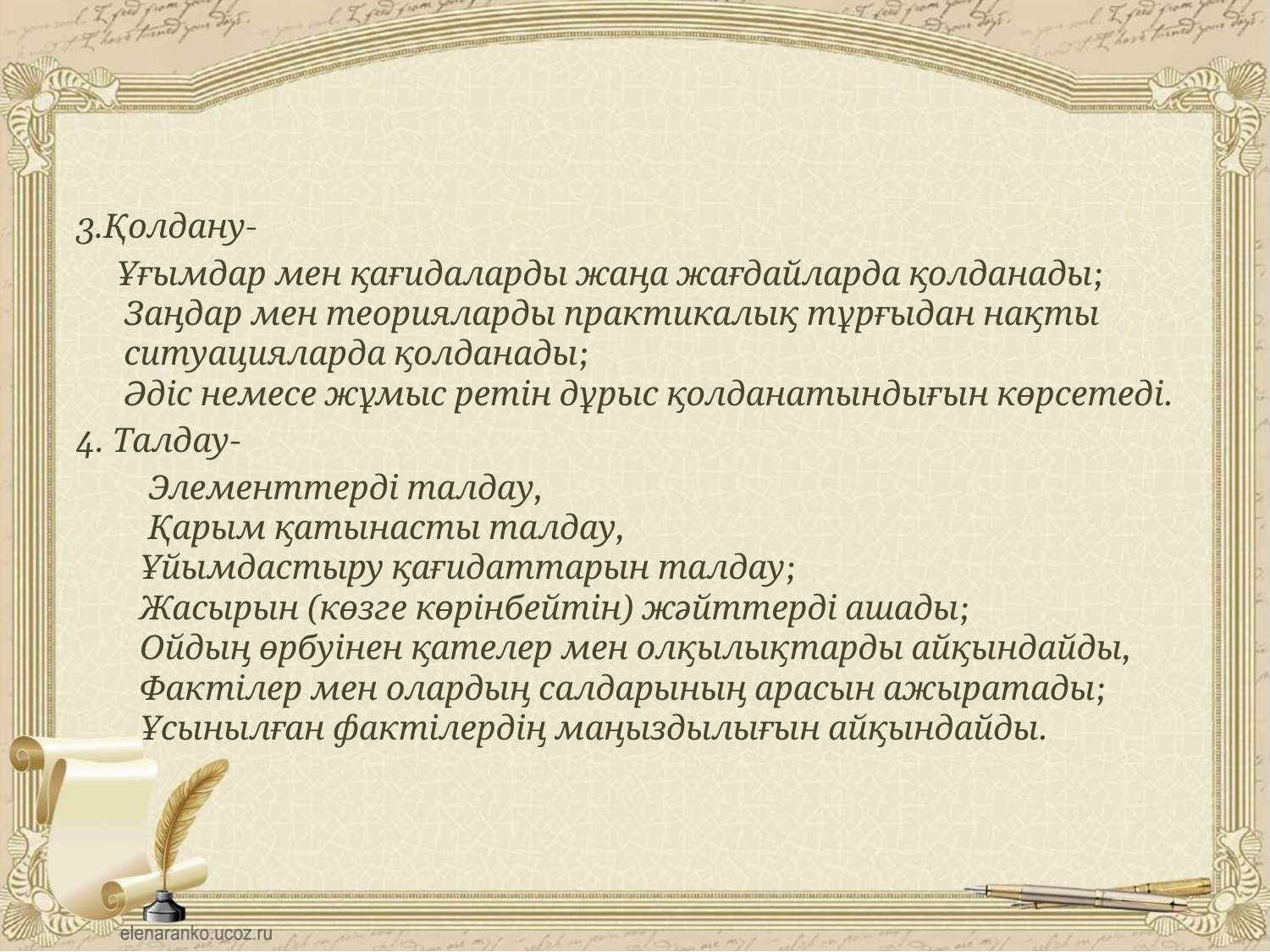

3.Қолдану-
     Ұғымдар мен қағидаларды жаңа жағдайларда қолданады;
Заңдар мен теорияларды практикалық тұрғыдан нақты ситуацияларда қолданады;
Әдіс немесе жұмыс ретін дұрыс қолданатындығын көрсетеді.
4. Талдау-
         Элементтерді талдау,
   Қарым қатынасты талдау,
  Ұйымдастыру қағидаттарын талдау;
  Жасырын (көзге көрінбейтін) жәйттерді ашады;
  Ойдың өрбуінен қателер мен олқылықтарды айқындайды,
  Фактілер мен олардың салдарының арасын ажыратады;
  Ұсынылған фактілердің маңыздылығын айқындайды.